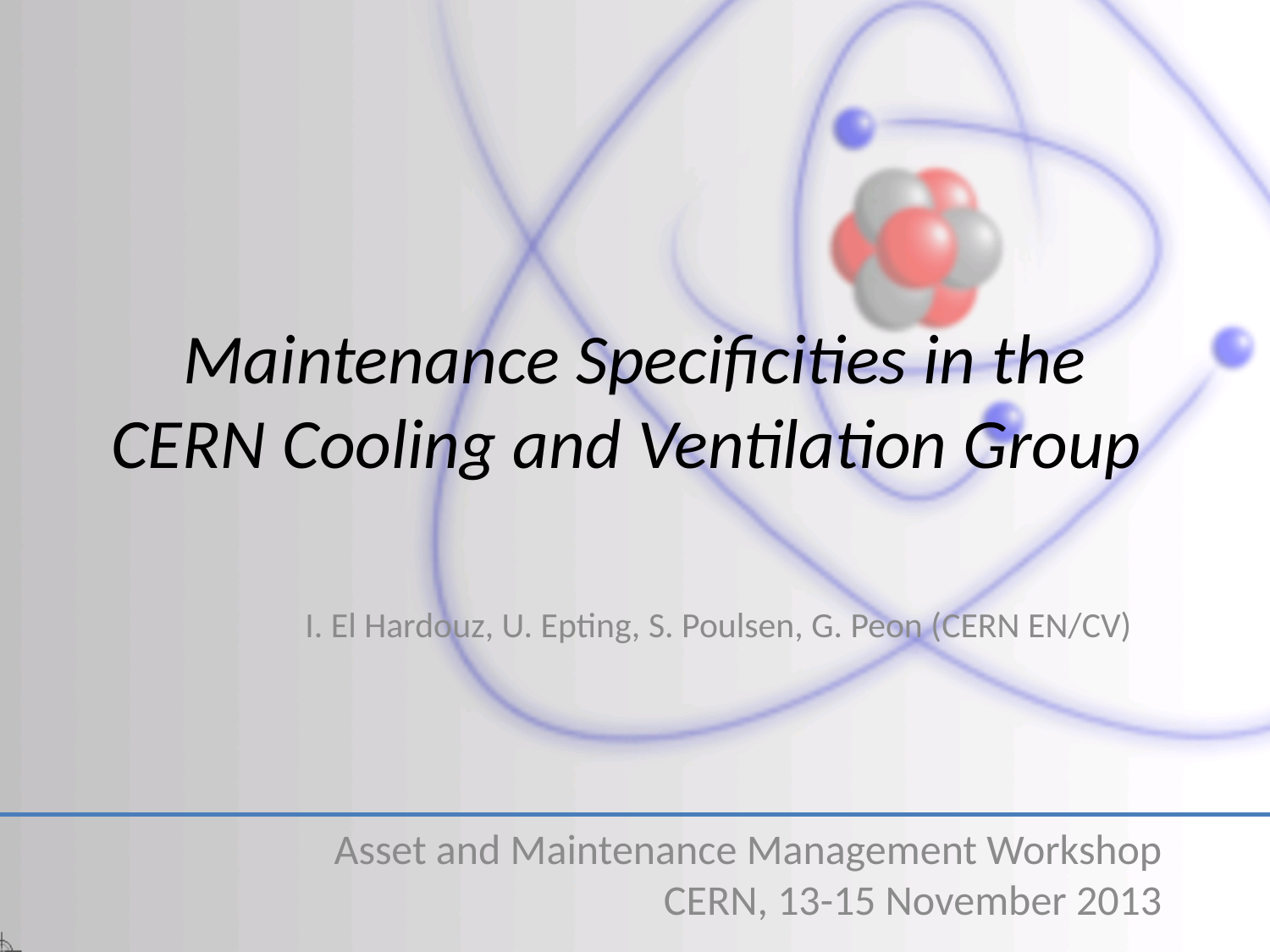

# Maintenance Specificities in the CERN Cooling and Ventilation Group
I. El Hardouz, U. Epting, S. Poulsen, G. Peon (CERN EN/CV)

Asset and Maintenance Management Workshop CERN, 13-15 November 2013